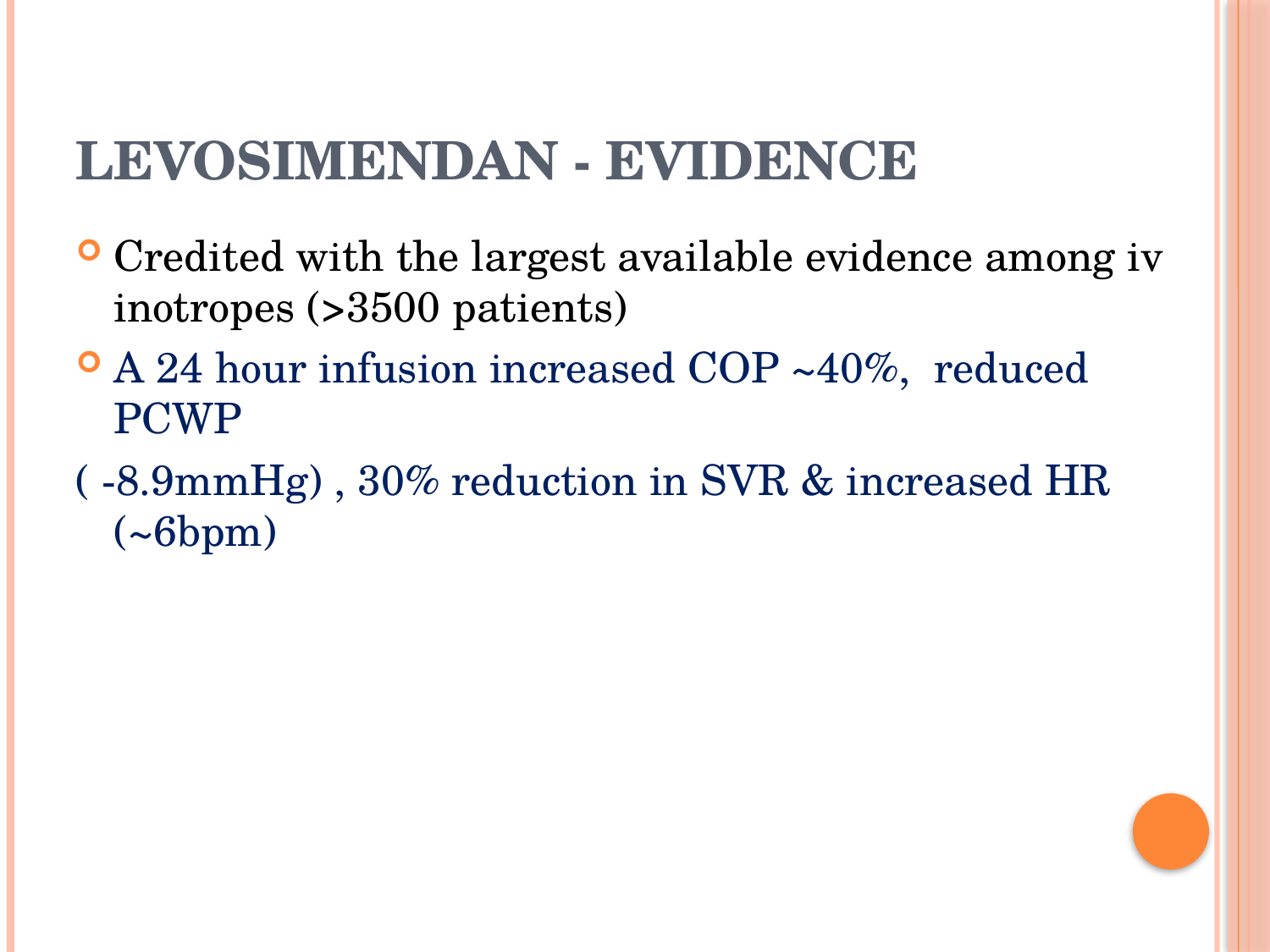

# Levosimendan - Evidence
Credited with the largest available evidence among iv inotropes (>3500 patients)
A 24 hour infusion increased COP ~40%,  reduced PCWP
( -8.9mmHg) , 30% reduction in SVR & increased HR (~6bpm)